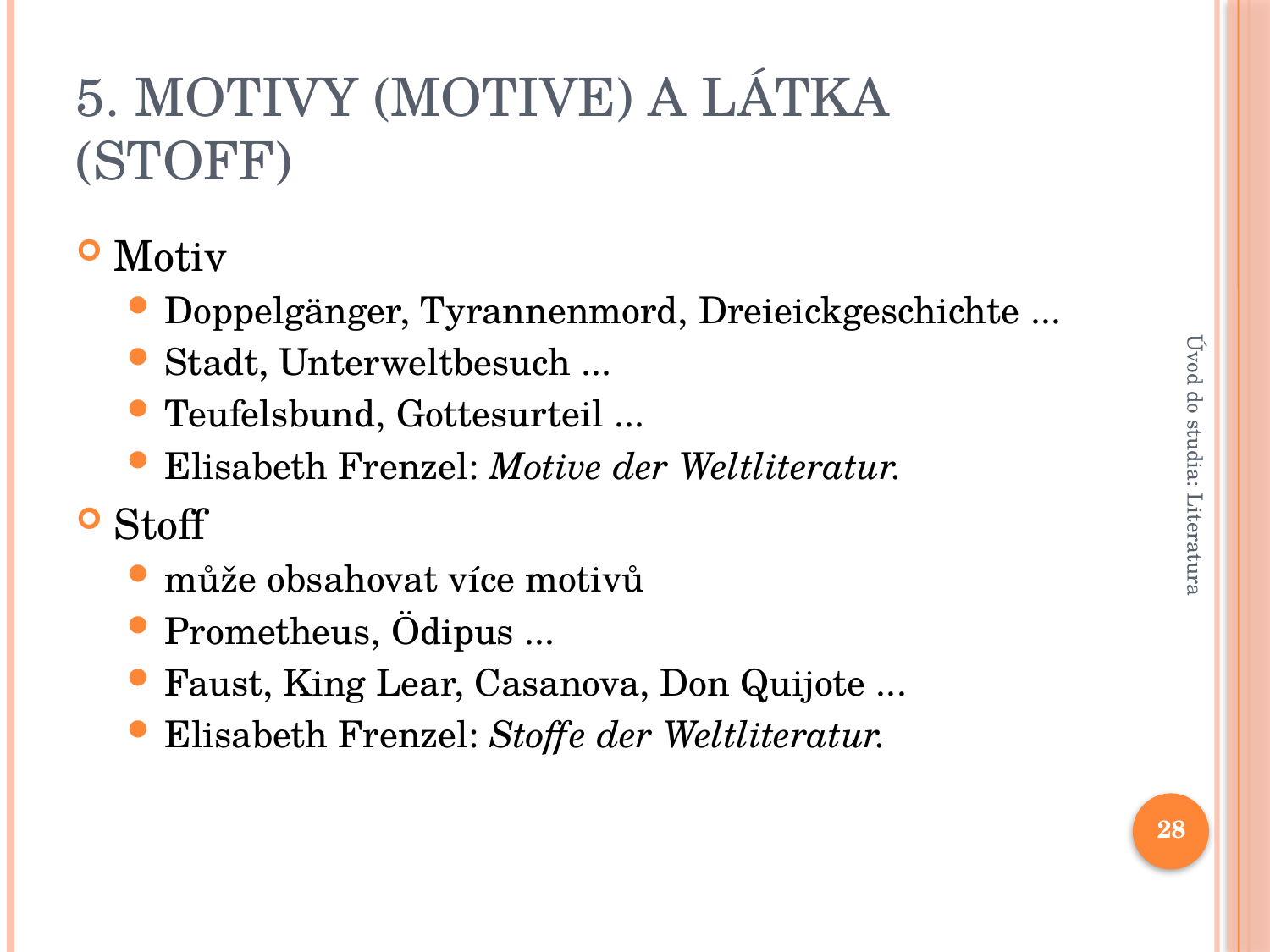

# 5. Motivy (Motive) a látka (Stoff)
Motiv
Doppelgänger, Tyrannenmord, Dreieickgeschichte ...
Stadt, Unterweltbesuch ...
Teufelsbund, Gottesurteil ...
Elisabeth Frenzel: Motive der Weltliteratur.
Stoff
může obsahovat více motivů
Prometheus, Ödipus ...
Faust, King Lear, Casanova, Don Quijote ...
Elisabeth Frenzel: Stoffe der Weltliteratur.
Úvod do studia: Literatura
28